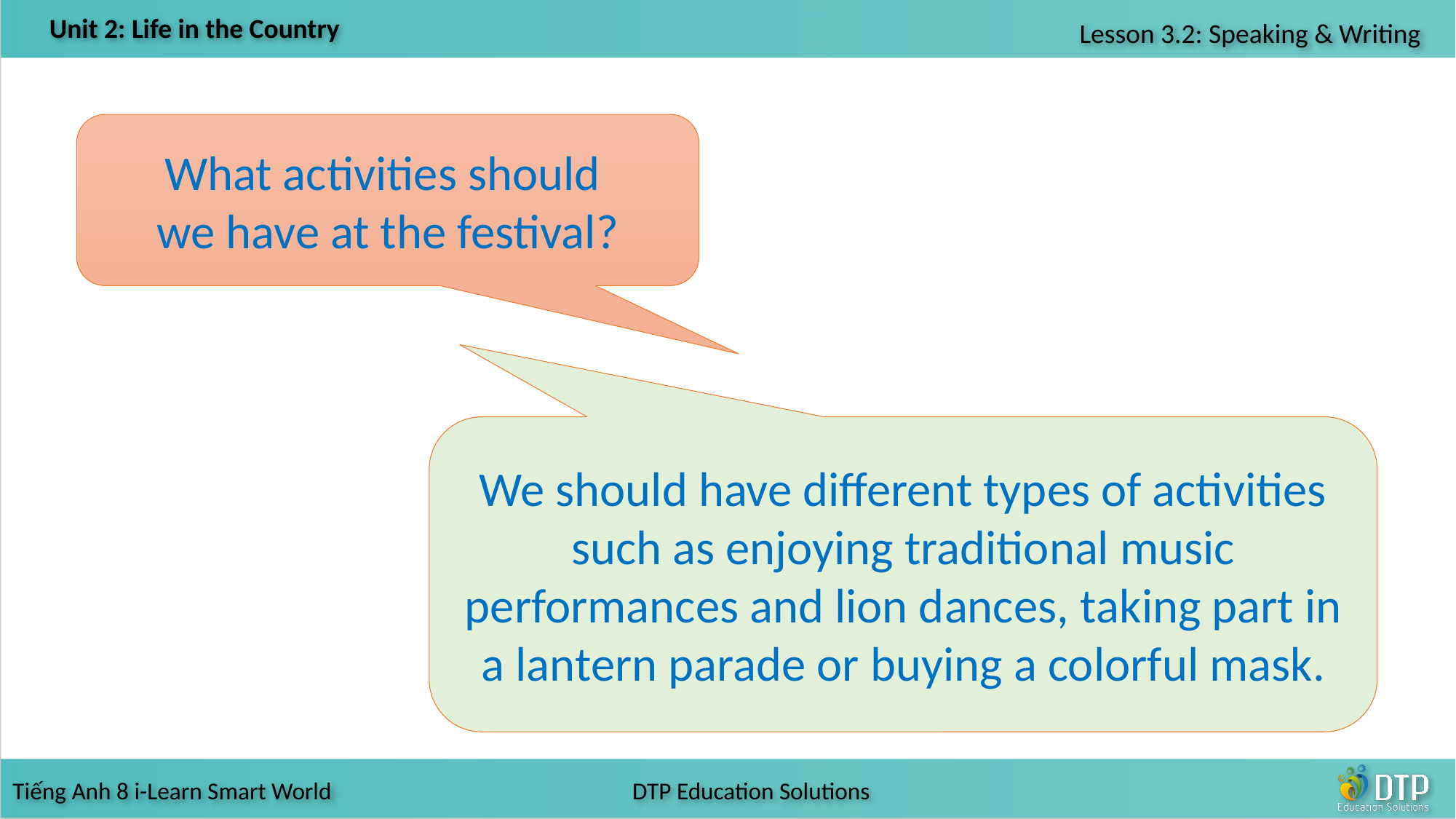

What activities should
we have at the festival?
We should have different types of activities such as enjoying traditional music performances and lion dances, taking part in a lantern parade or buying a colorful mask.